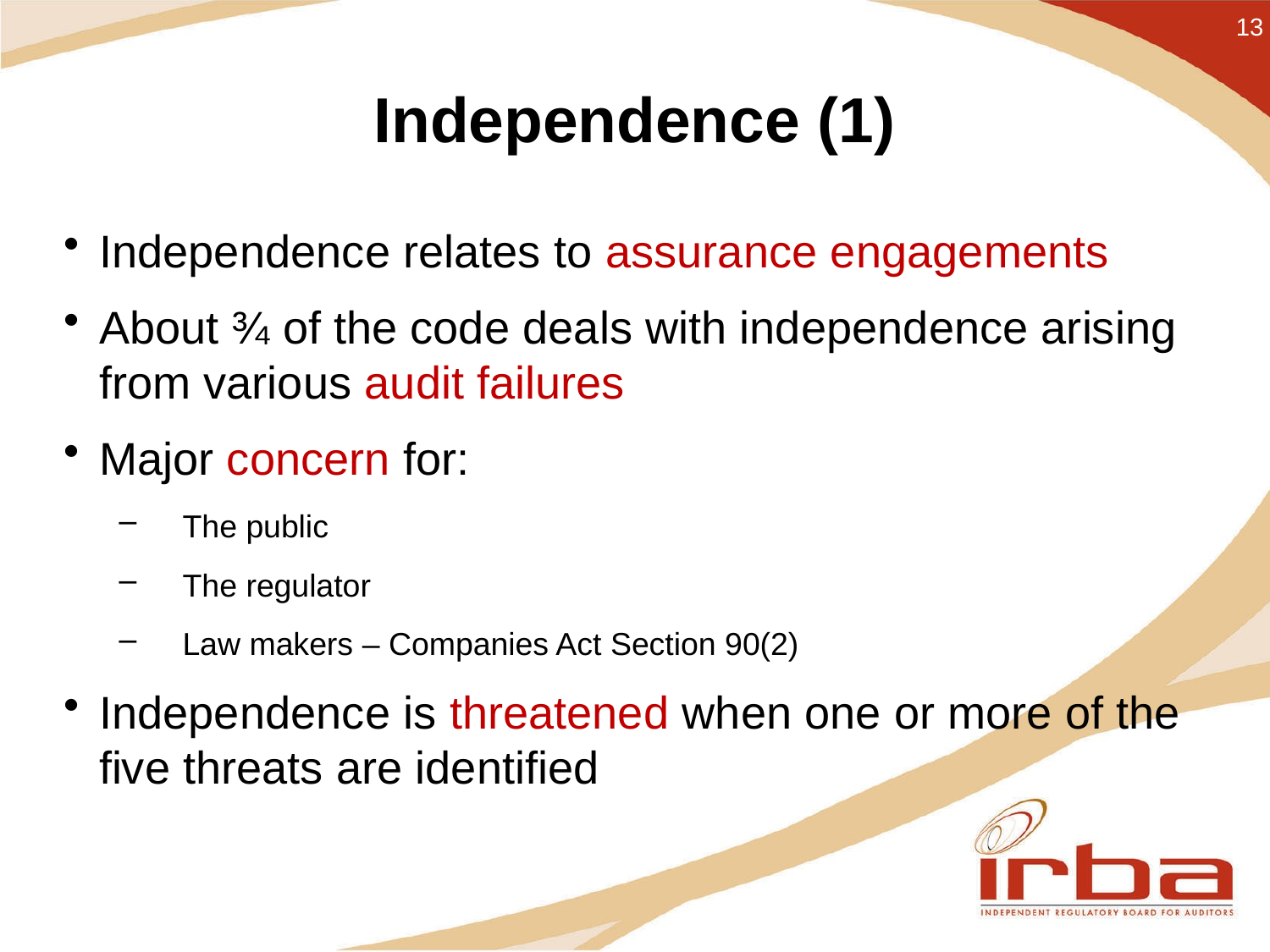

13
# Independence (1)
Independence relates to assurance engagements
About ¾ of the code deals with independence arising from various audit failures
Major concern for:
The public
The regulator
Law makers – Companies Act Section 90(2)
Independence is threatened when one or more of the five threats are identified